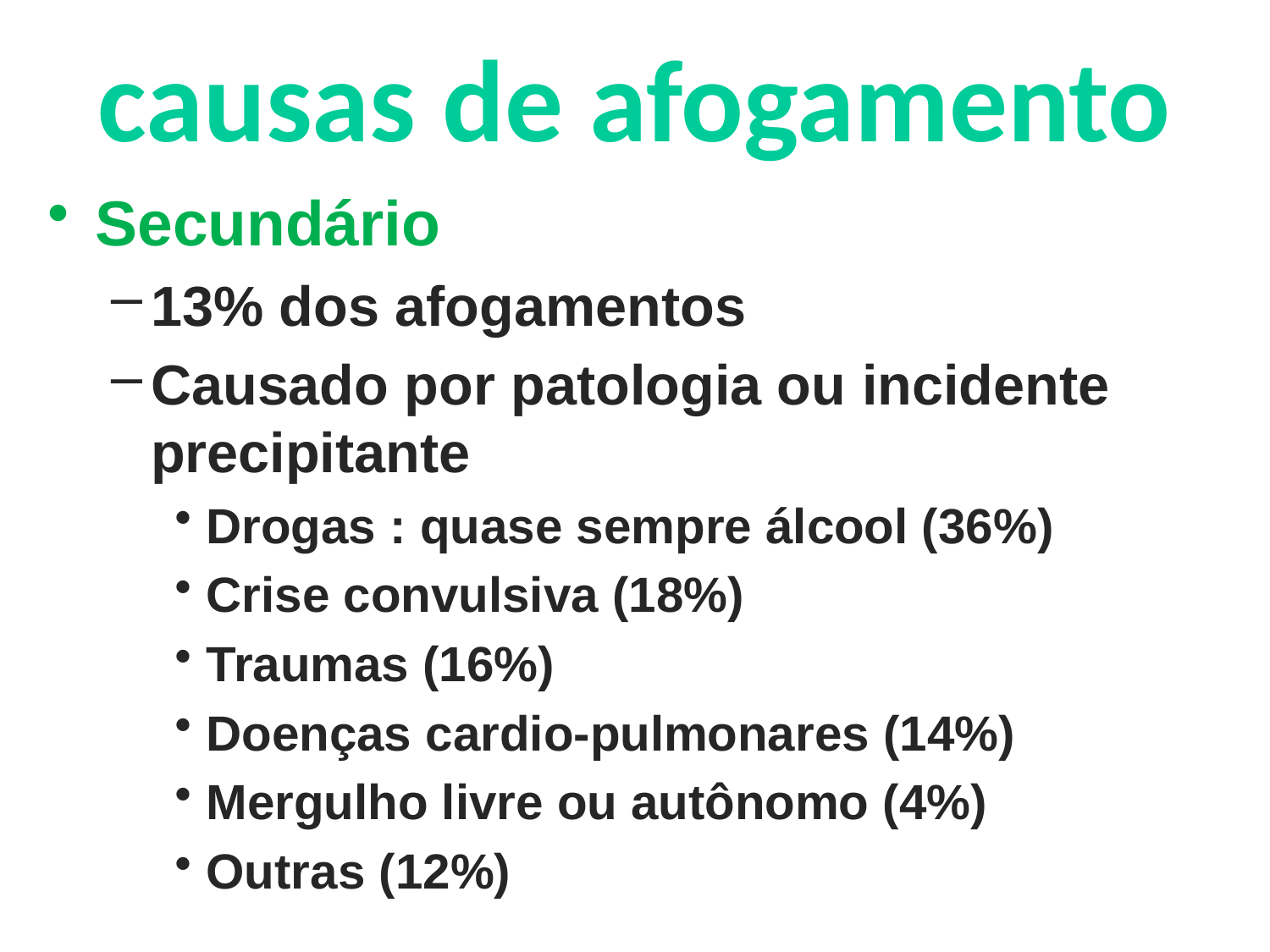

# causas de afogamento
Secundário
13% dos afogamentos
Causado por patologia ou incidente precipitante
Drogas : quase sempre álcool (36%)
Crise convulsiva (18%)
Traumas (16%)
Doenças cardio-pulmonares (14%)
Mergulho livre ou autônomo (4%)
Outras (12%)